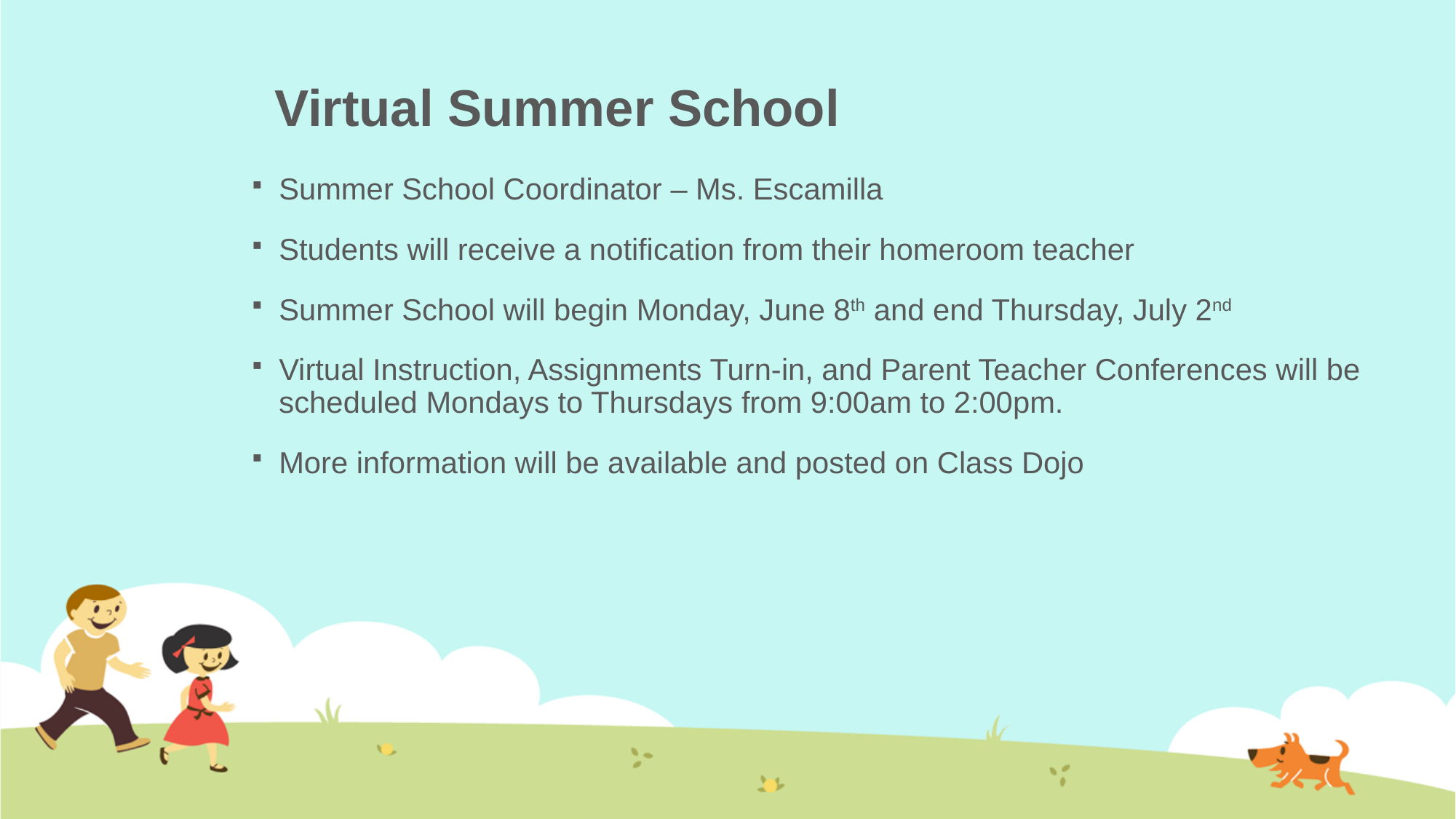

# Virtual Summer School
Summer School Coordinator – Ms. Escamilla
Students will receive a notification from their homeroom teacher
Summer School will begin Monday, June 8th and end Thursday, July 2nd
Virtual Instruction, Assignments Turn-in, and Parent Teacher Conferences will be scheduled Mondays to Thursdays from 9:00am to 2:00pm.
More information will be available and posted on Class Dojo